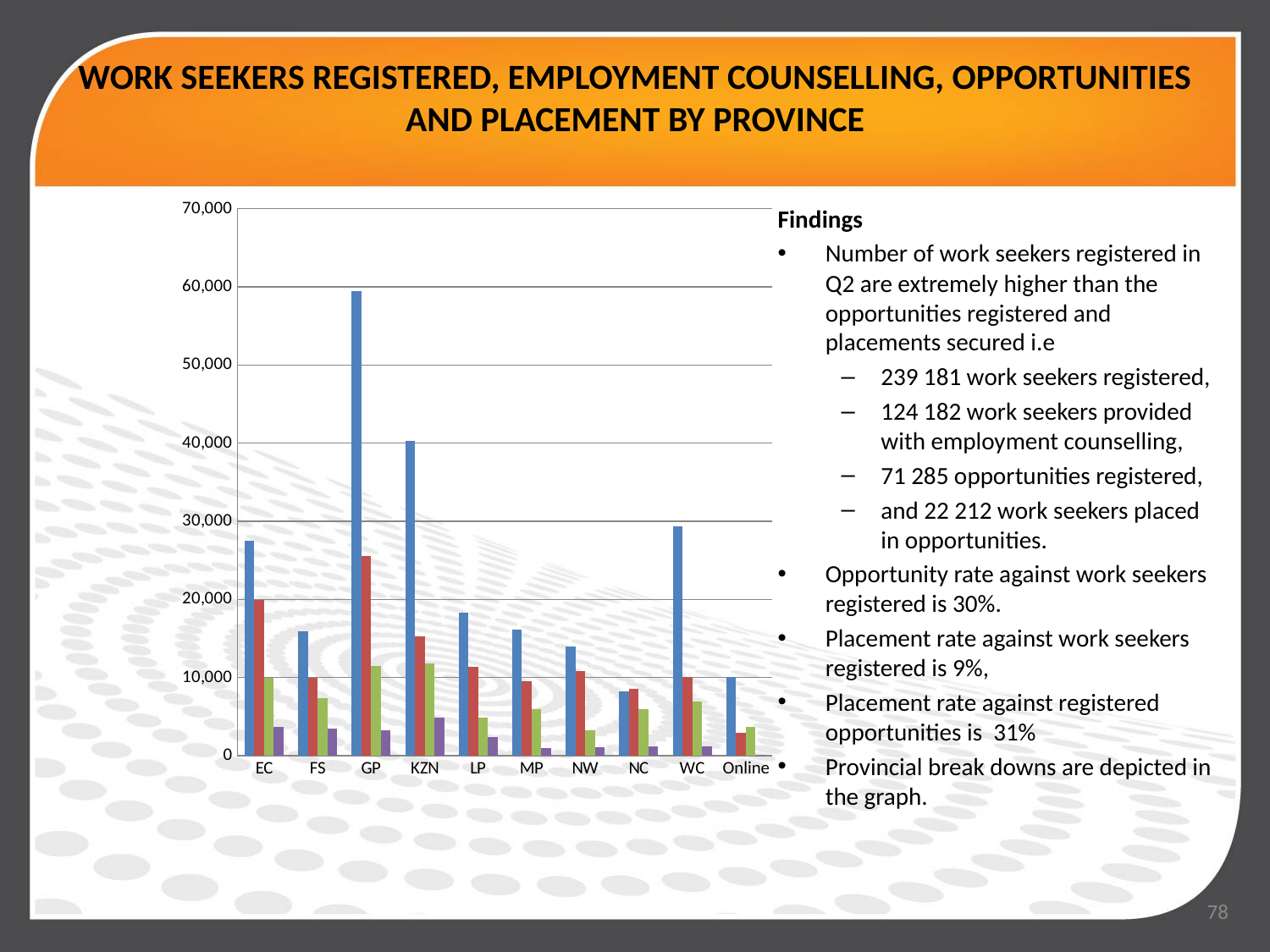

# WORK SEEKERS REGISTERED, EMPLOYMENT COUNSELLING, OPPORTUNITIES AND PLACEMENT BY PROVINCE

### Chart

| Category | Workseekers registered | Employment counselling | Opportunities registered | Placement |
|---|---|---|---|---|
| EC | 27527.0 | 19945.0 | 10019.0 | 3742.0 |
| FS | 15879.0 | 9992.0 | 7350.0 | 3432.0 |
| GP | 59420.0 | 25611.0 | 11454.0 | 3303.0 |
| KZN | 40262.0 | 15253.0 | 11759.0 | 4845.0 |
| LP | 18311.0 | 11393.0 | 4865.0 | 2394.0 |
| MP | 16095.0 | 9535.0 | 5958.0 | 1015.0 |
| NW | 13959.0 | 10836.0 | 3247.0 | 1060.0 |
| NC | 8225.0 | 8554.0 | 6004.0 | 1253.0 |
| WC | 29385.0 | 10074.0 | 6953.0 | 1167.0 |
| Online | 10118.0 | 2989.0 | 3676.0 | 1.0 |
Findings
Number of work seekers registered in Q2 are extremely higher than the opportunities registered and placements secured i.e
239 181 work seekers registered,
124 182 work seekers provided with employment counselling,
71 285 opportunities registered,
and 22 212 work seekers placed in opportunities.
Opportunity rate against work seekers registered is 30%.
Placement rate against work seekers registered is 9%,
Placement rate against registered opportunities is  31%
Provincial break downs are depicted in the graph.
78